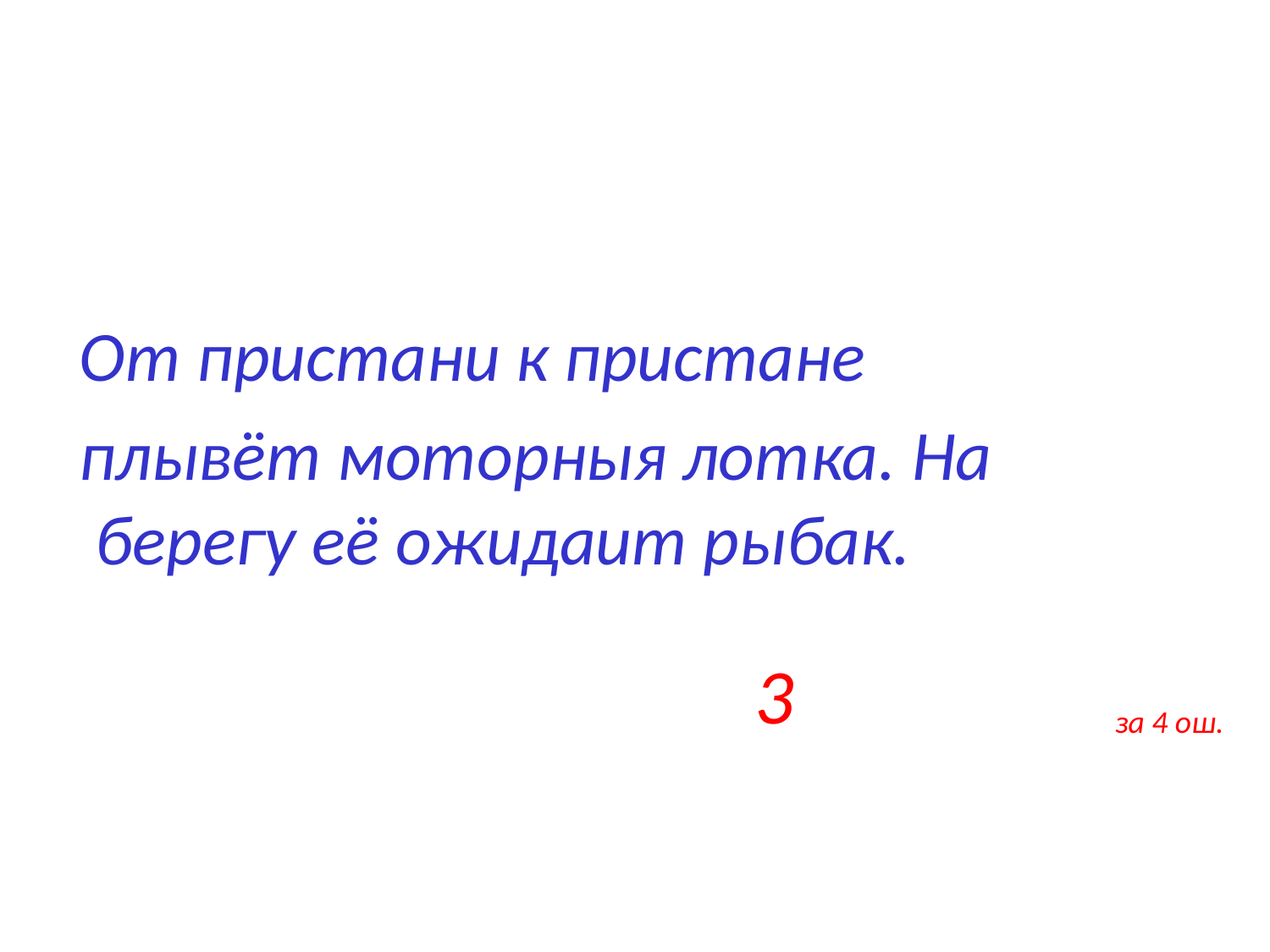

#
  От пристани к пристане
  плывёт моторныя лотка. На берегу её ожидаит рыбак.
3
за 4 ош.